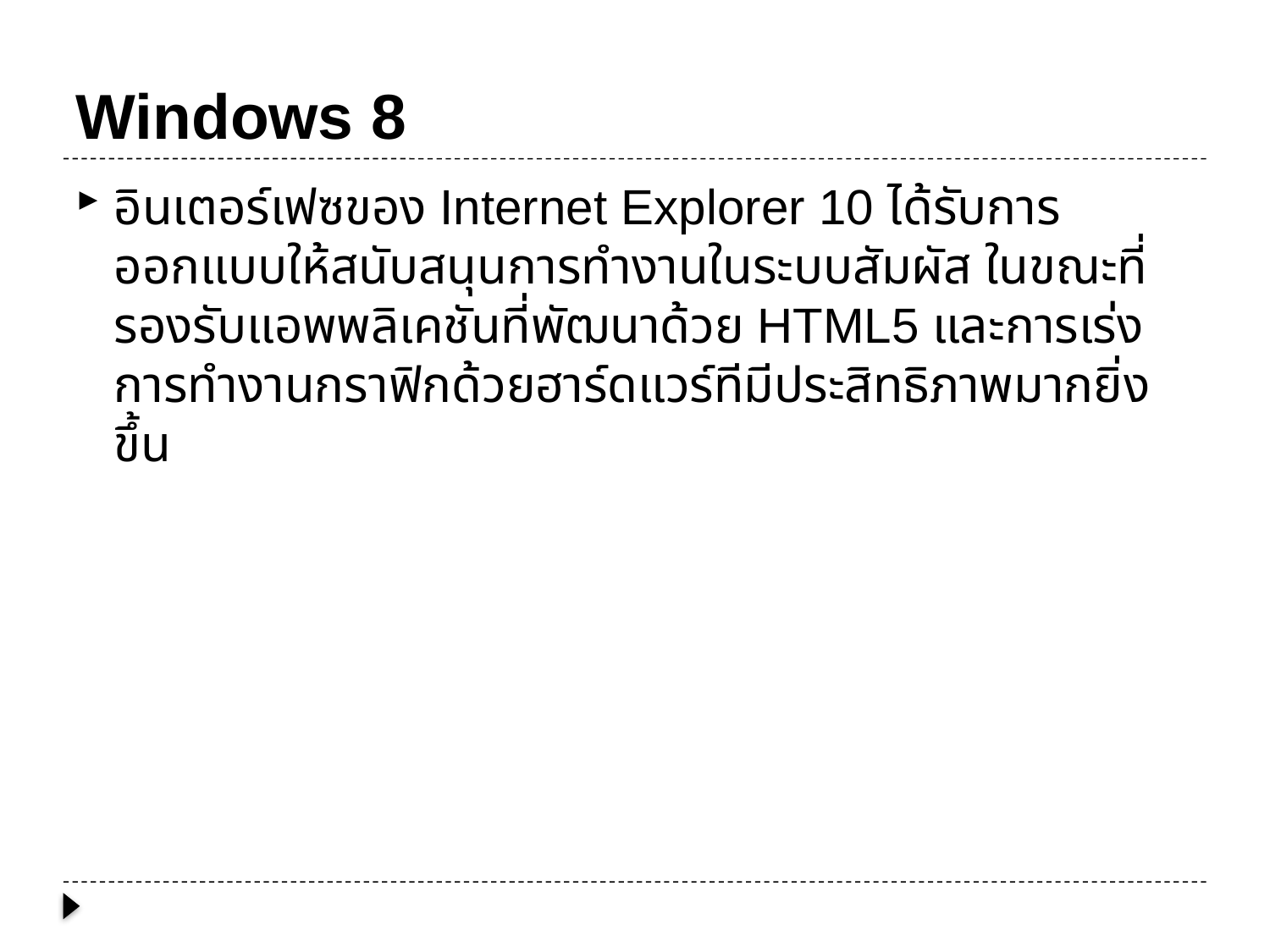

# Windows 8
อินเตอร์เฟซของ Internet Explorer 10 ได้รับการออกแบบให้สนับสนุนการทำงานในระบบสัมผัส ในขณะที่รองรับแอพพลิเคชันที่พัฒนาด้วย HTML5 และการเร่งการทำงานกราฟิกด้วยฮาร์ดแวร์ทีมีประสิทธิภาพมากยิ่งขึ้น